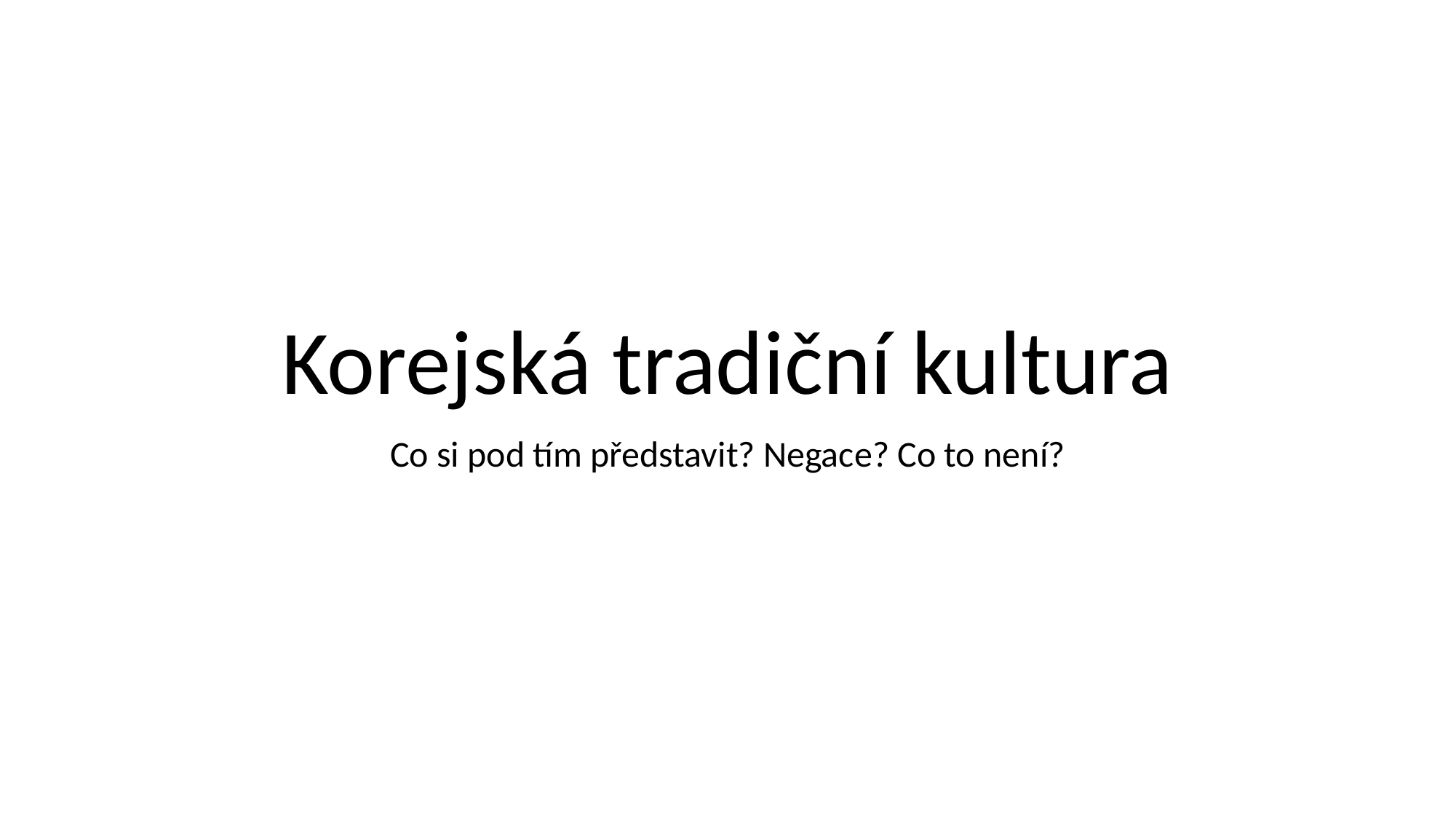

# Korejská tradiční kultura
Co si pod tím představit? Negace? Co to není?